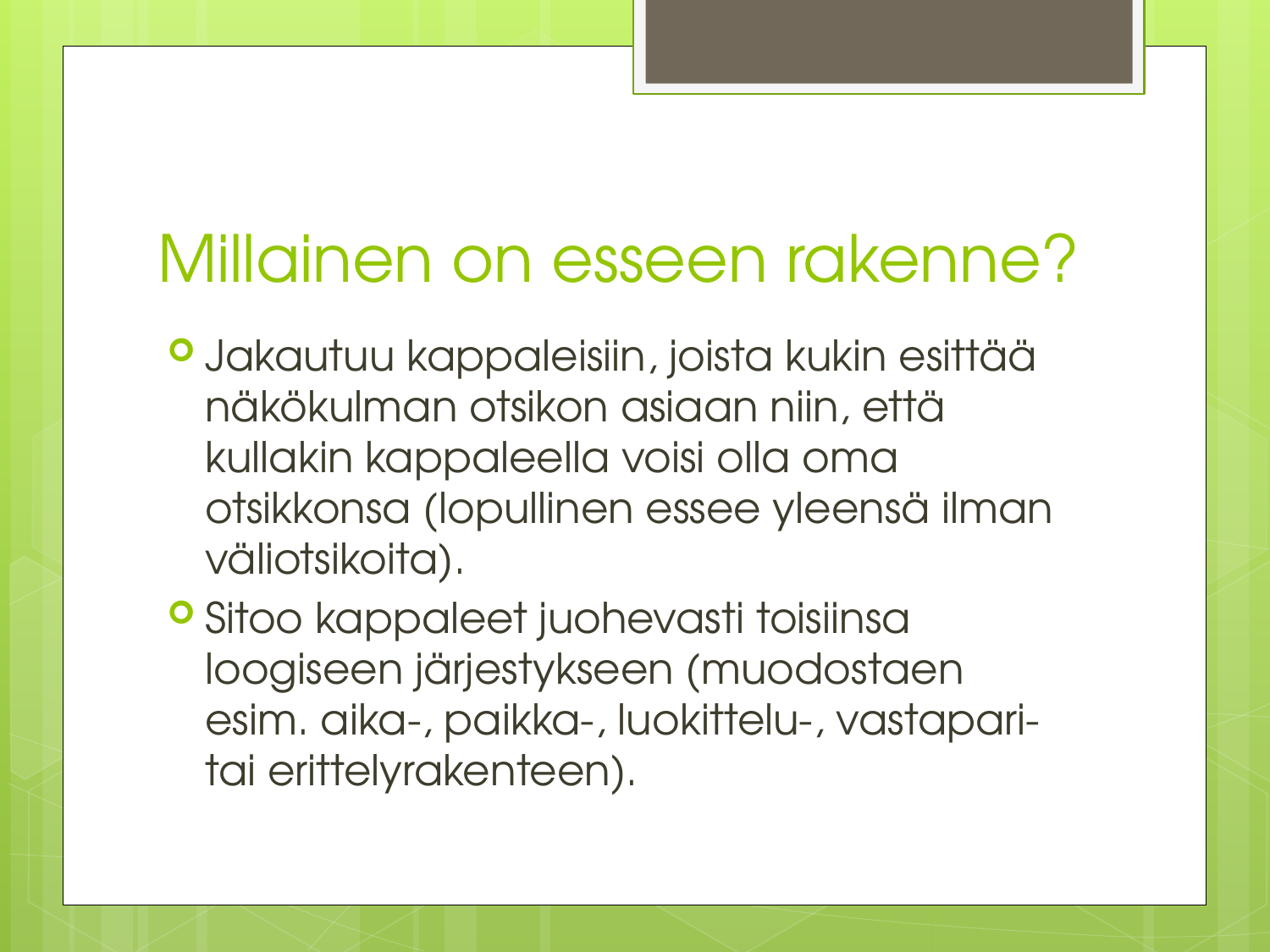

# Millainen on esseen rakenne?
Jakautuu kappaleisiin, joista kukin esittää näkökulman otsikon asiaan niin, että kullakin kappaleella voisi olla oma otsikkonsa (lopullinen essee yleensä ilman väliotsikoita).
Sitoo kappaleet juohevasti toisiinsa loogiseen järjestykseen (muodostaen esim. aika-, paikka-, luokittelu-, vastapari- tai erittelyrakenteen).